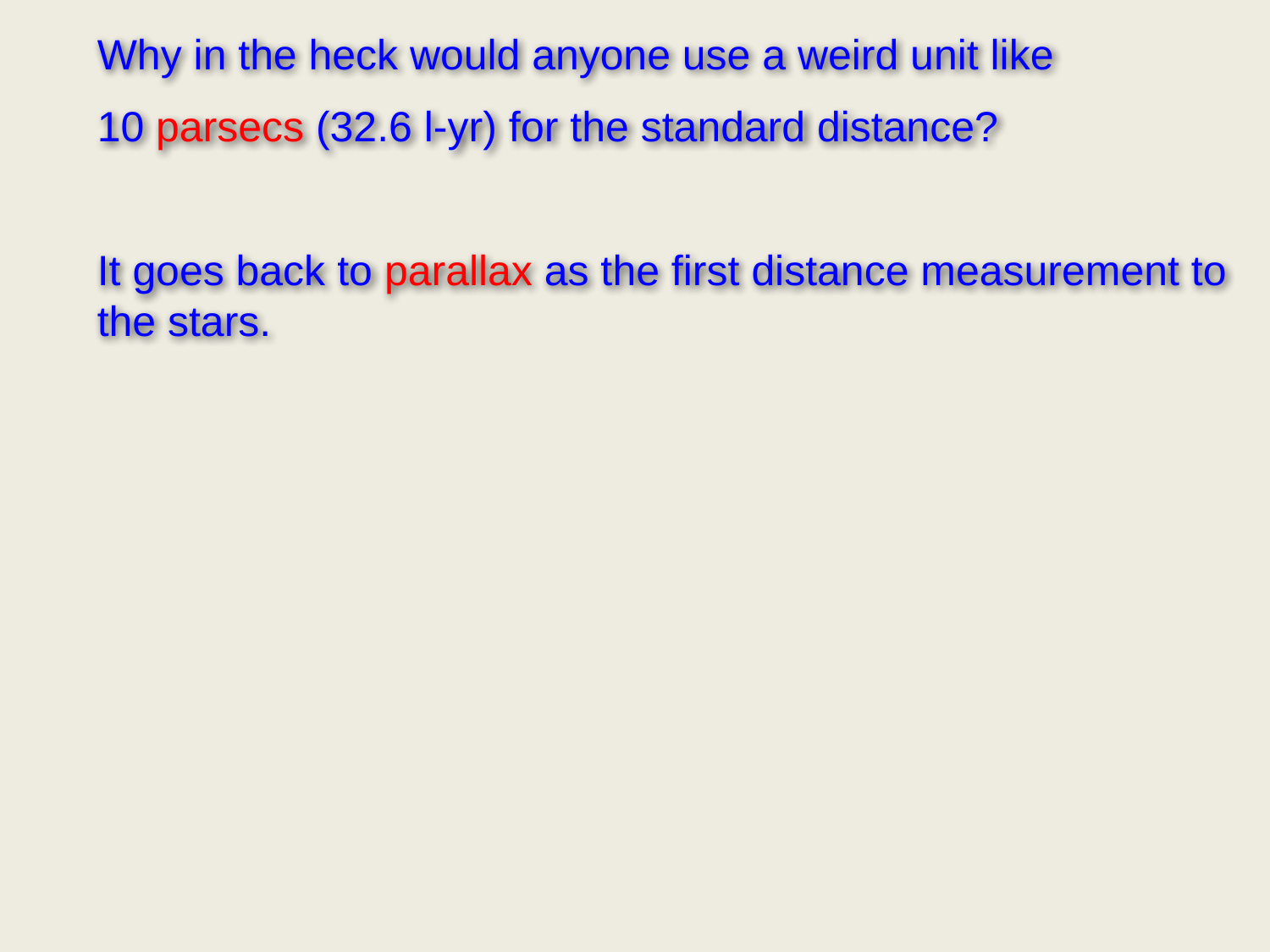

Why in the heck would anyone use a weird unit like
10 parsecs (32.6 l-yr) for the standard distance?

It goes back to parallax as the first distance measurement to the stars.